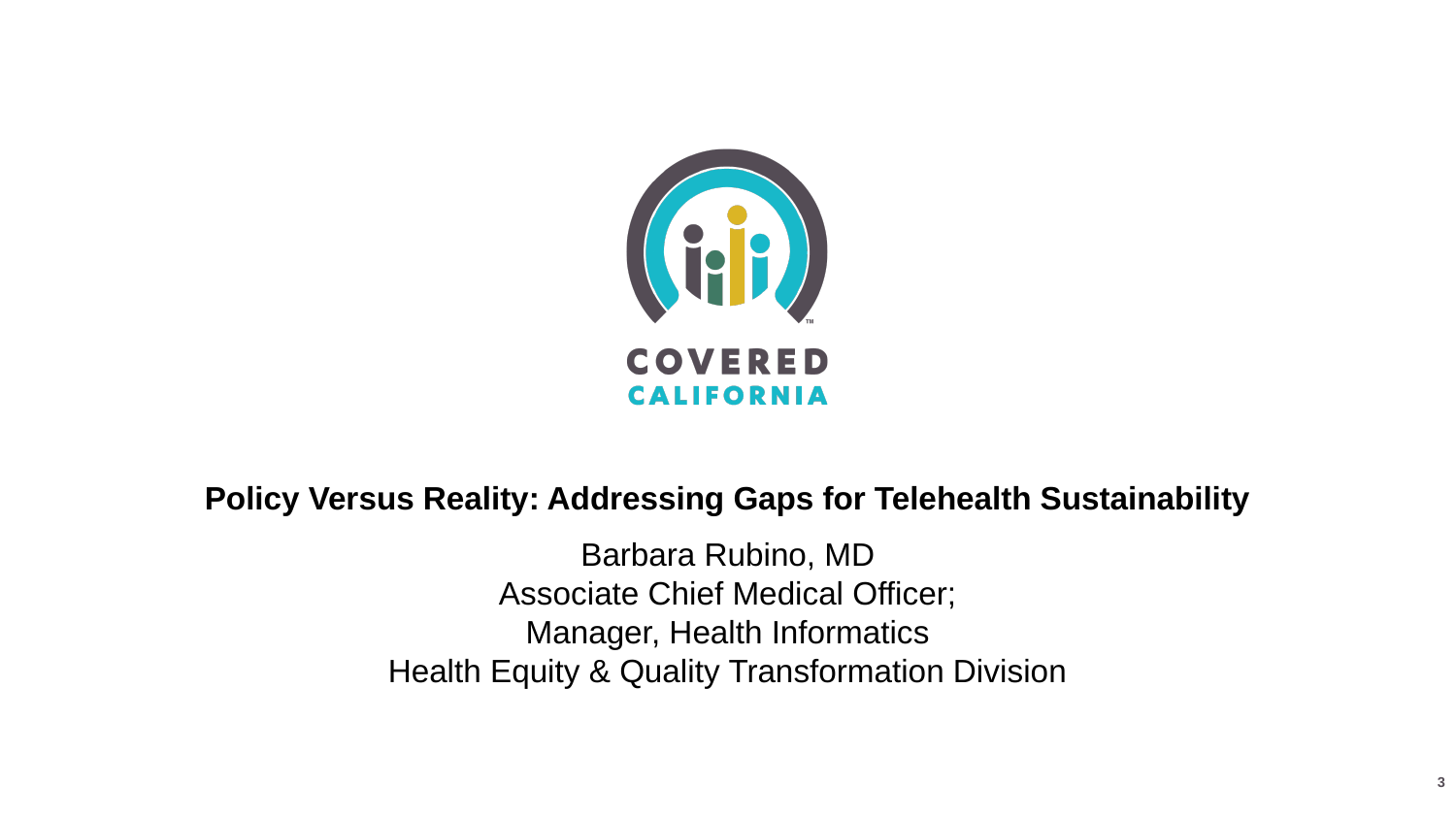

# Policy Versus Reality: Addressing Gaps for Telehealth Sustainability
Barbara Rubino, MD
Associate Chief Medical Officer;
Manager, Health Informatics
Health Equity & Quality Transformation Division
3